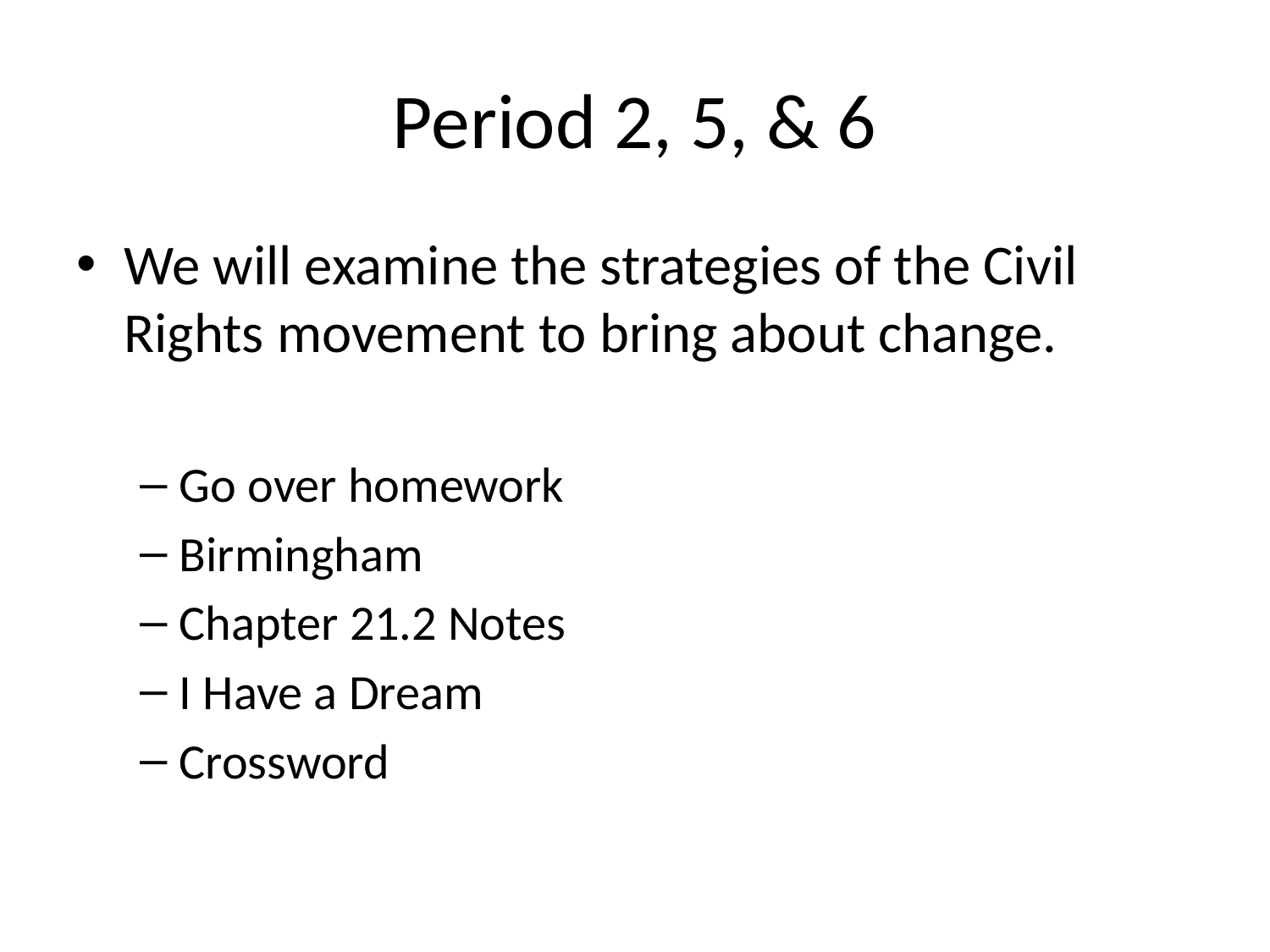

# Period 2, 5, & 6
We will examine the strategies of the Civil Rights movement to bring about change.

Go over homework
Birmingham
Chapter 21.2 Notes
I Have a Dream
Crossword